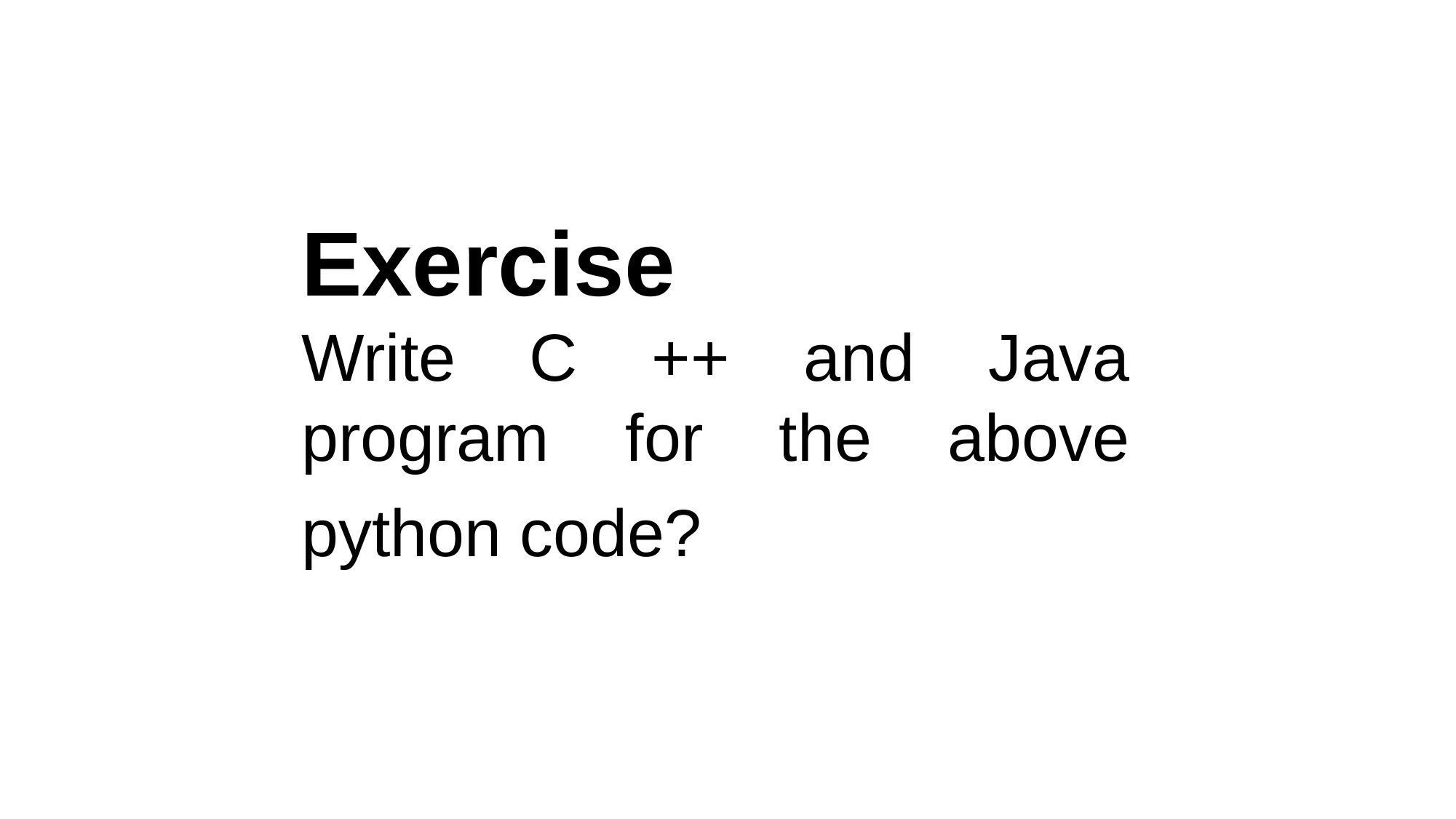

#

Exercise
Write C ++ and Java program for the above python code?